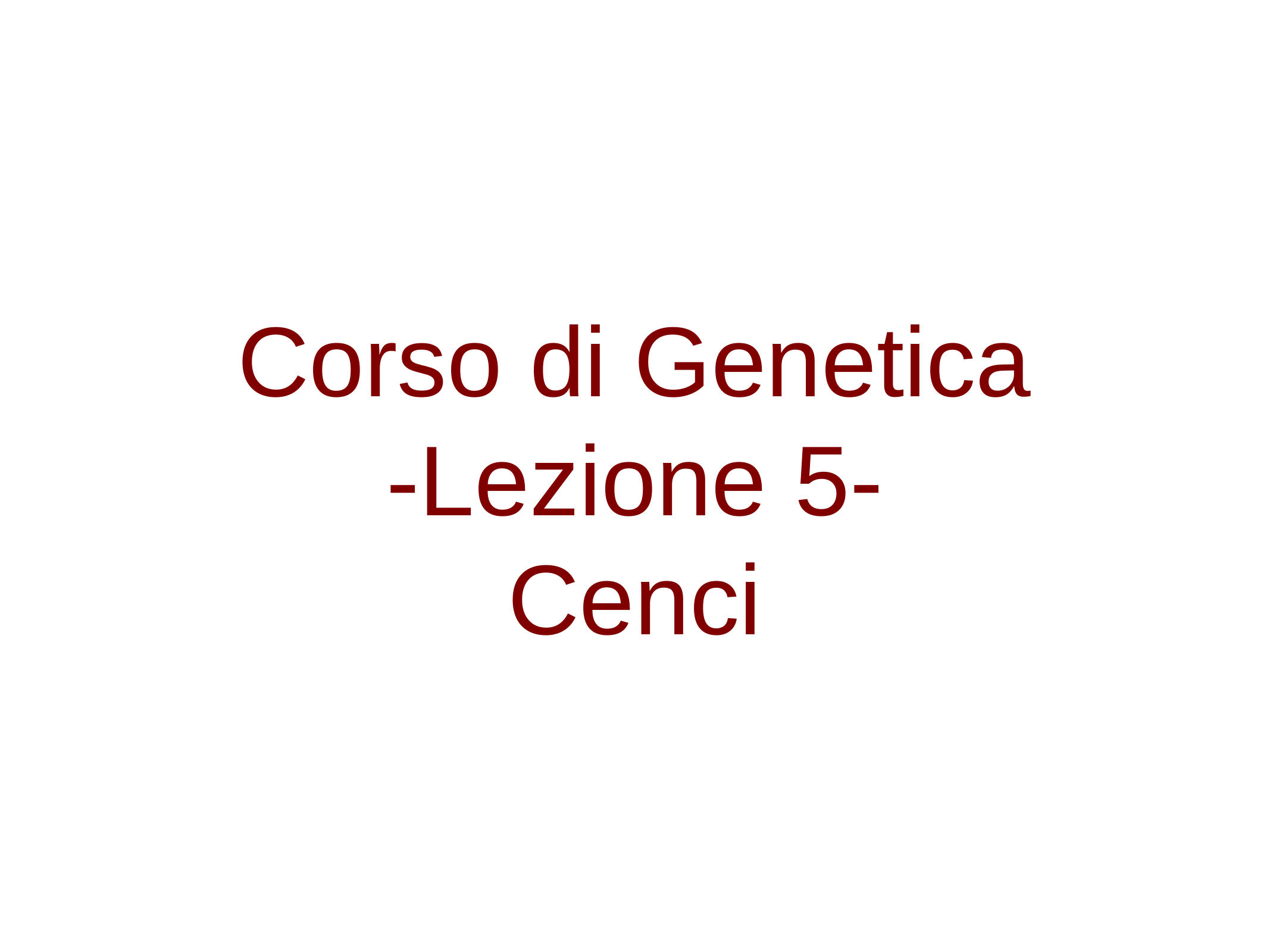

# Corso di Genetica
-Lezione 5-
Cenci